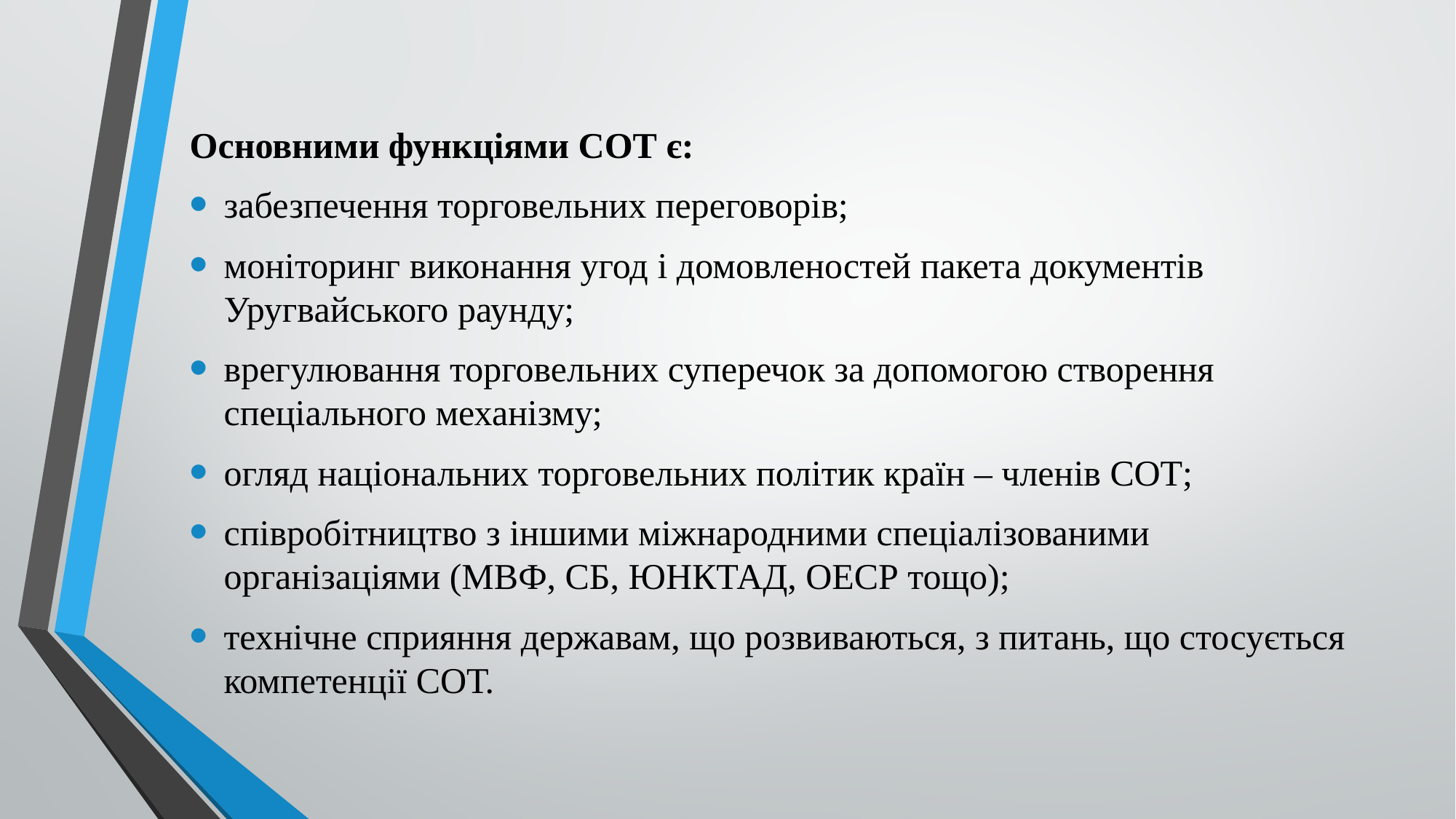

Основними функціями СОТ є:
забезпечення торговельних переговорів;
моніторинг виконання угод і домовленостей пакета документів Уругвайського раунду;
врегулювання торговельних суперечок за допомогою створення спеціального механізму;
огляд національних торговельних політик країн – членів СОТ;
співробітництво з іншими міжнародними спеціалізованими організаціями (МВФ, СБ, ЮНКТАД, ОЕСР тощо);
технічне сприяння державам, що розвиваються, з питань, що стосується компетенції СОТ.